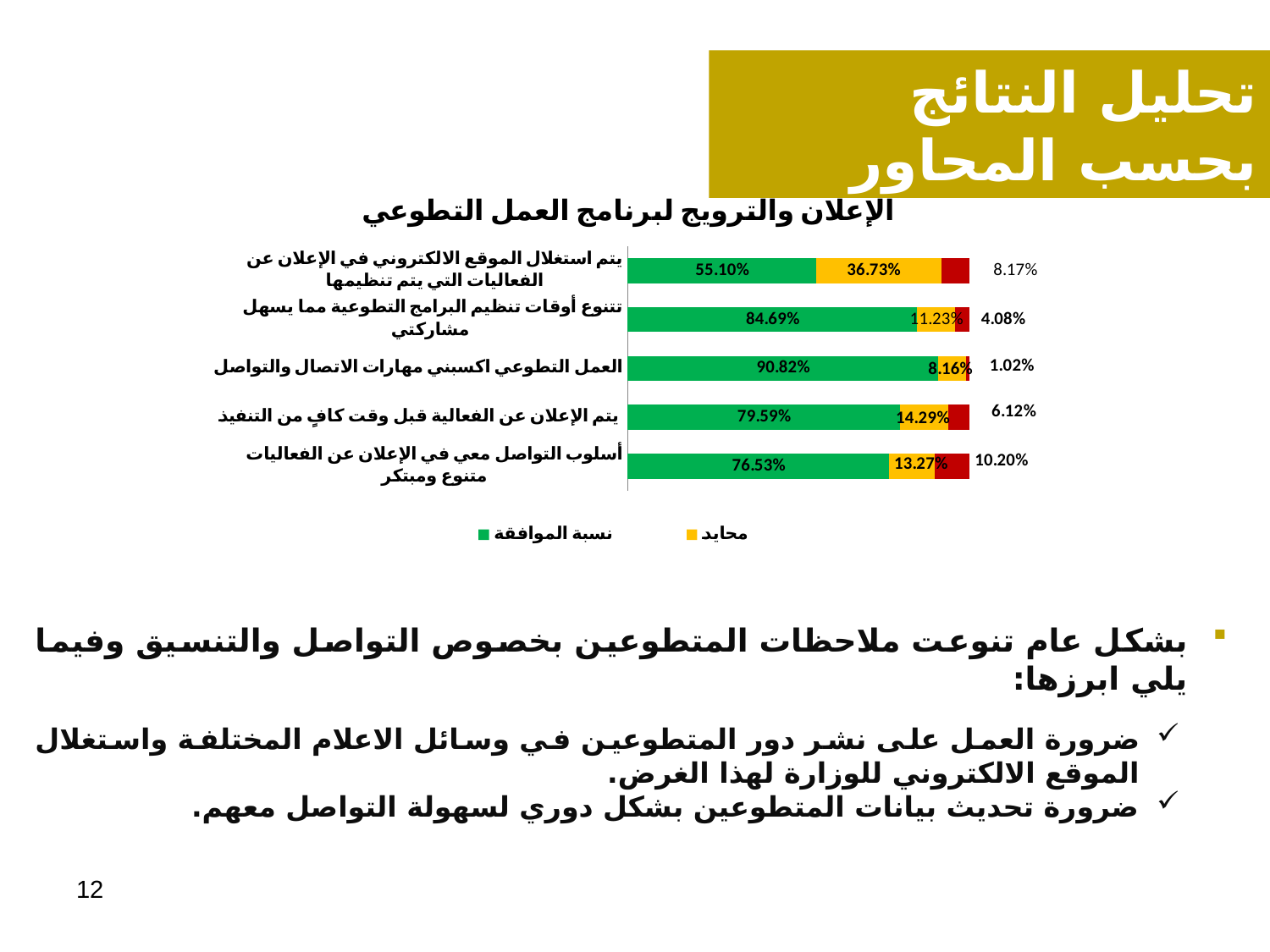

تحليل النتائج بحسب المحاور

### Chart: الإعلان والترويج لبرنامج العمل التطوعي

| Category | نسبة الموافقة | محايد | نسبة عدم الموافقة |
|---|---|---|---|
| أسلوب التواصل معي في الإعلان عن الفعاليات متنوع ومبتكر | 0.7653061224489797 | 0.1327 | 0.10204081632653061 |
| يتم الإعلان عن الفعالية قبل وقت كافٍ من التنفيذ  | 0.7959183673469388 | 0.1429 | 0.061224489795918366 |
| العمل التطوعي اكسبني مهارات الاتصال والتواصل  | 0.9081632653061225 | 0.0816 | 0.01020408163265306 |
| تتنوع أوقات تنظيم البرامج التطوعية مما يسهل مشاركتي  | 0.846938775510204 | 0.1122 | 0.04081632653061224 |
| يتم استغلال الموقع الالكتروني في الإعلان عن الفعاليات التي يتم تنظيمها | 0.5510204081632653 | 0.3673 | 0.08163265306122448 |
بشكل عام تنوعت ملاحظات المتطوعين بخصوص التواصل والتنسيق وفيما يلي ابرزها:

ضرورة العمل على نشر دور المتطوعين في وسائل الاعلام المختلفة واستغلال الموقع الالكتروني للوزارة لهذا الغرض.
ضرورة تحديث بيانات المتطوعين بشكل دوري لسهولة التواصل معهم.

12